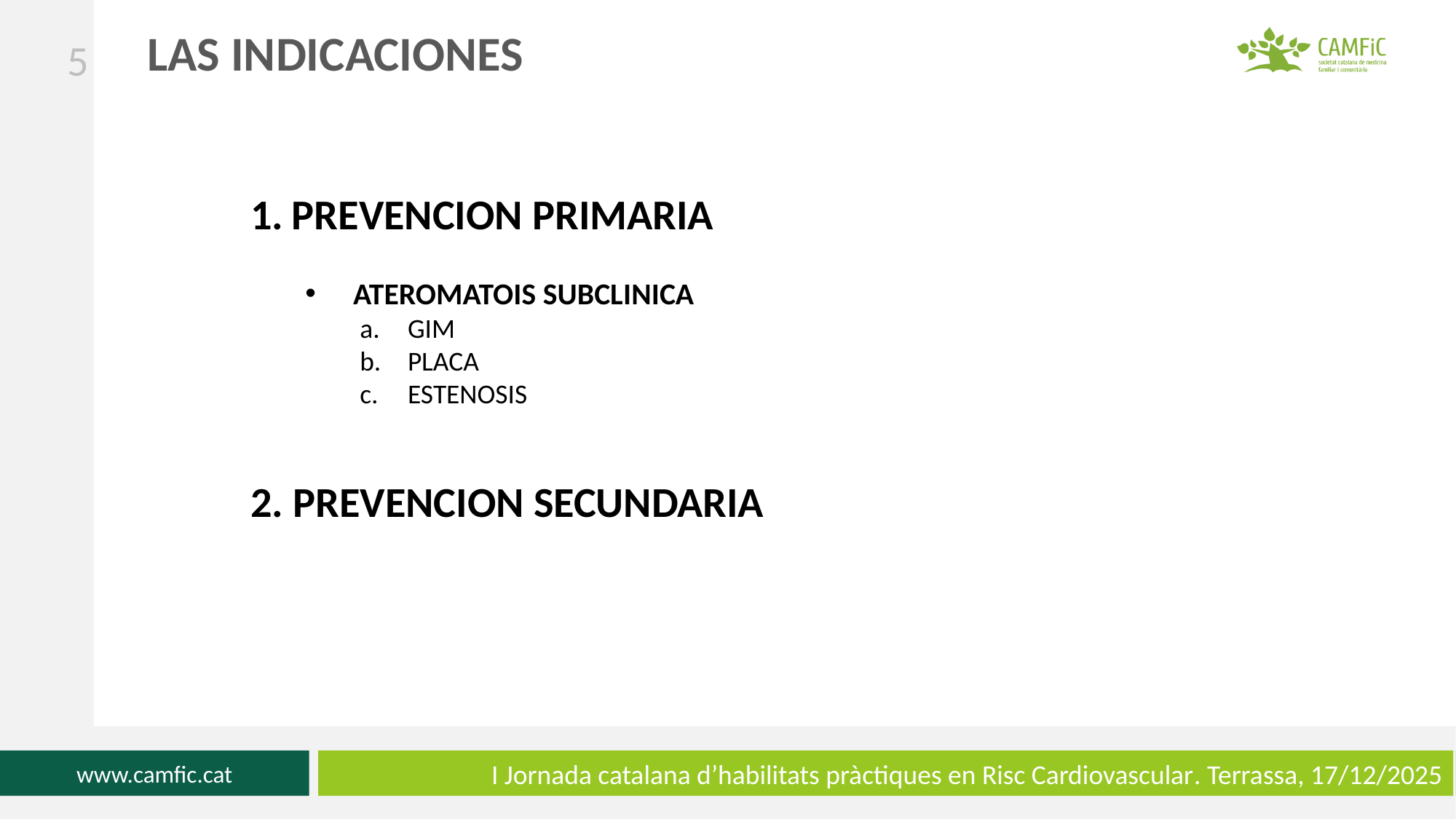

5
LAS INDICACIONES
PREVENCION PRIMARIA

ATEROMATOIS SUBCLINICA
GIM
PLACA
ESTENOSIS

2. PREVENCION SECUNDARIA